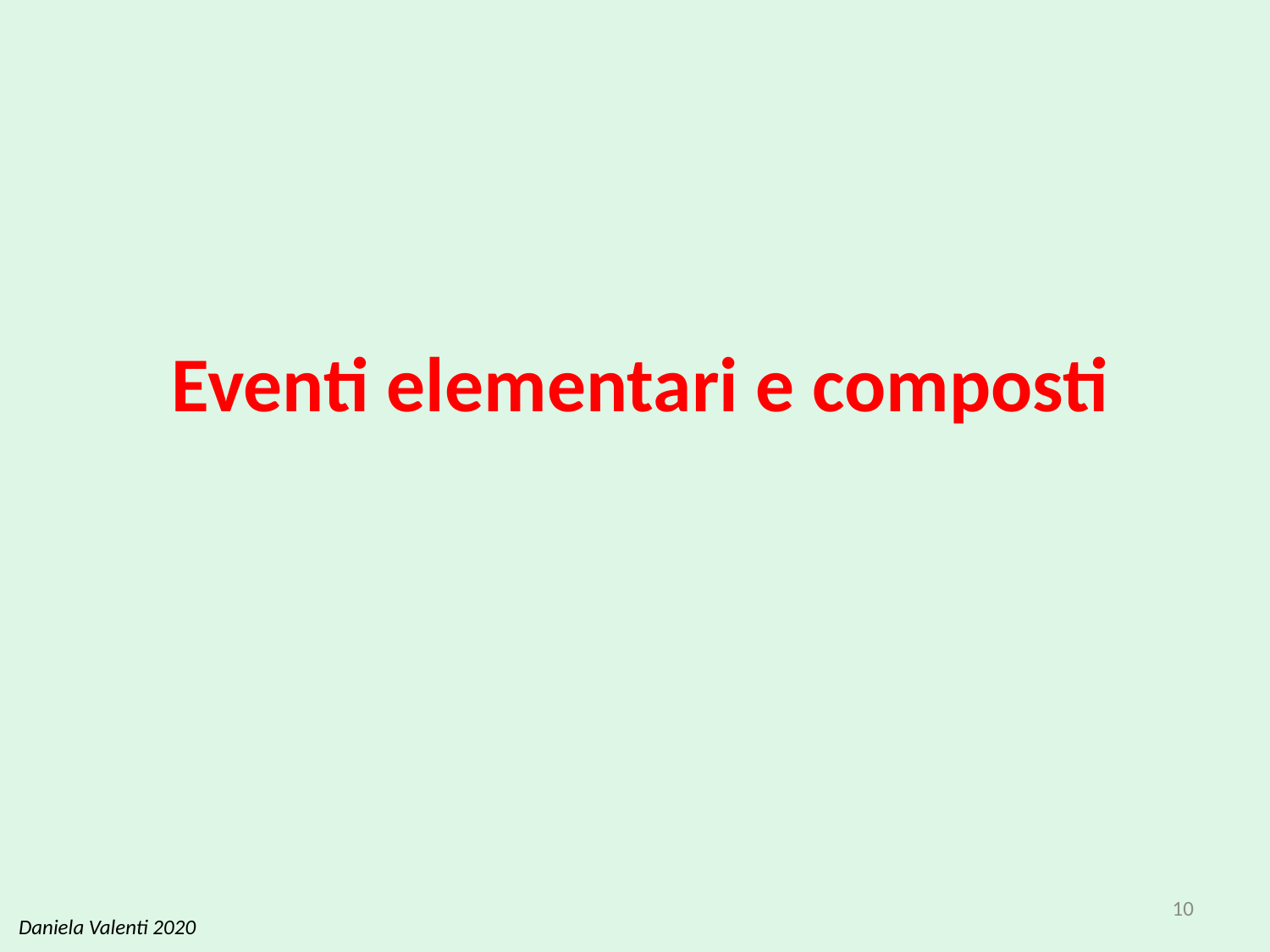

# Eventi elementari e composti
10
Daniela Valenti 2020